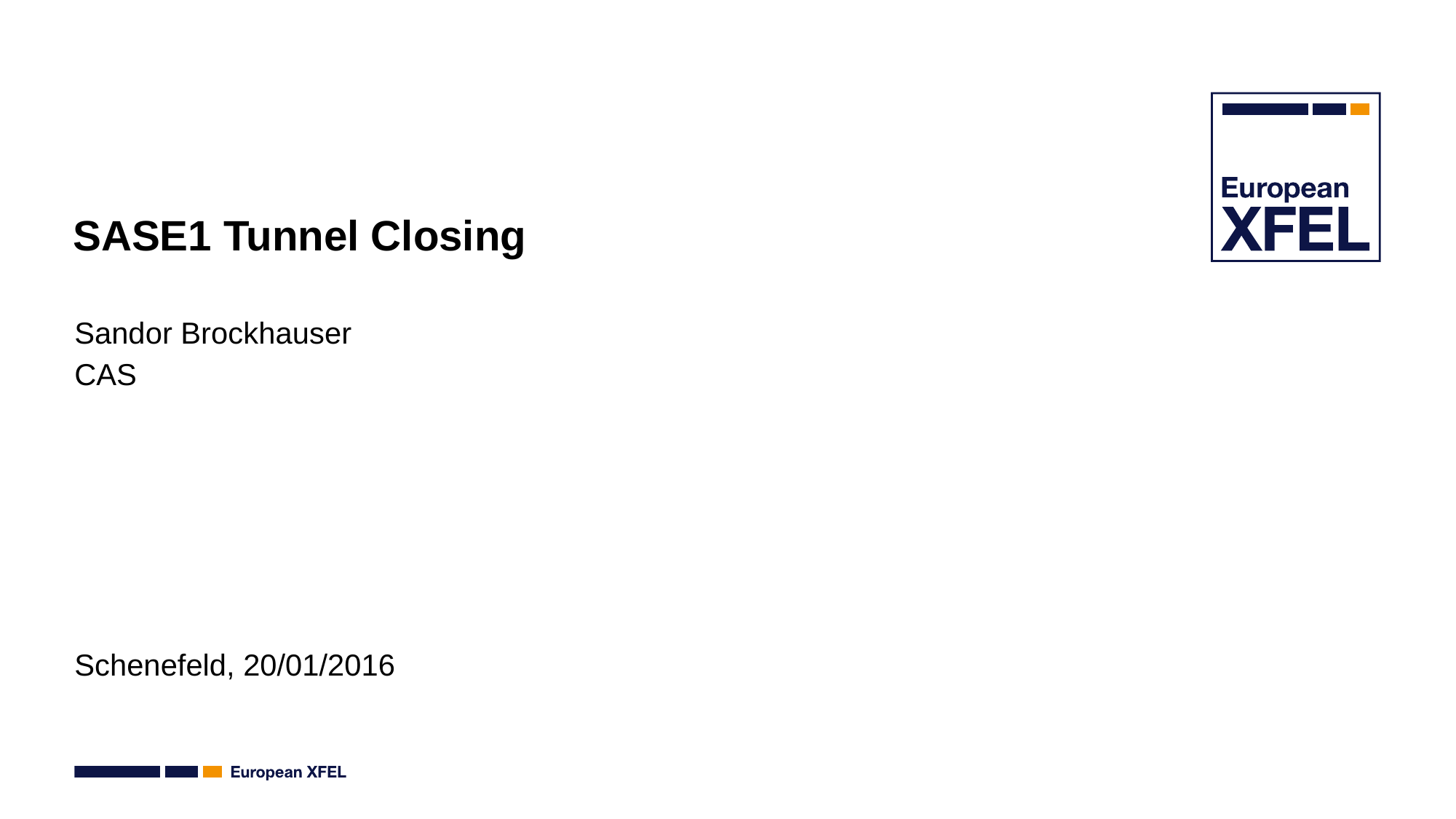

# SASE1 Tunnel Closing
Sandor Brockhauser
CAS

Schenefeld, 20/01/2016